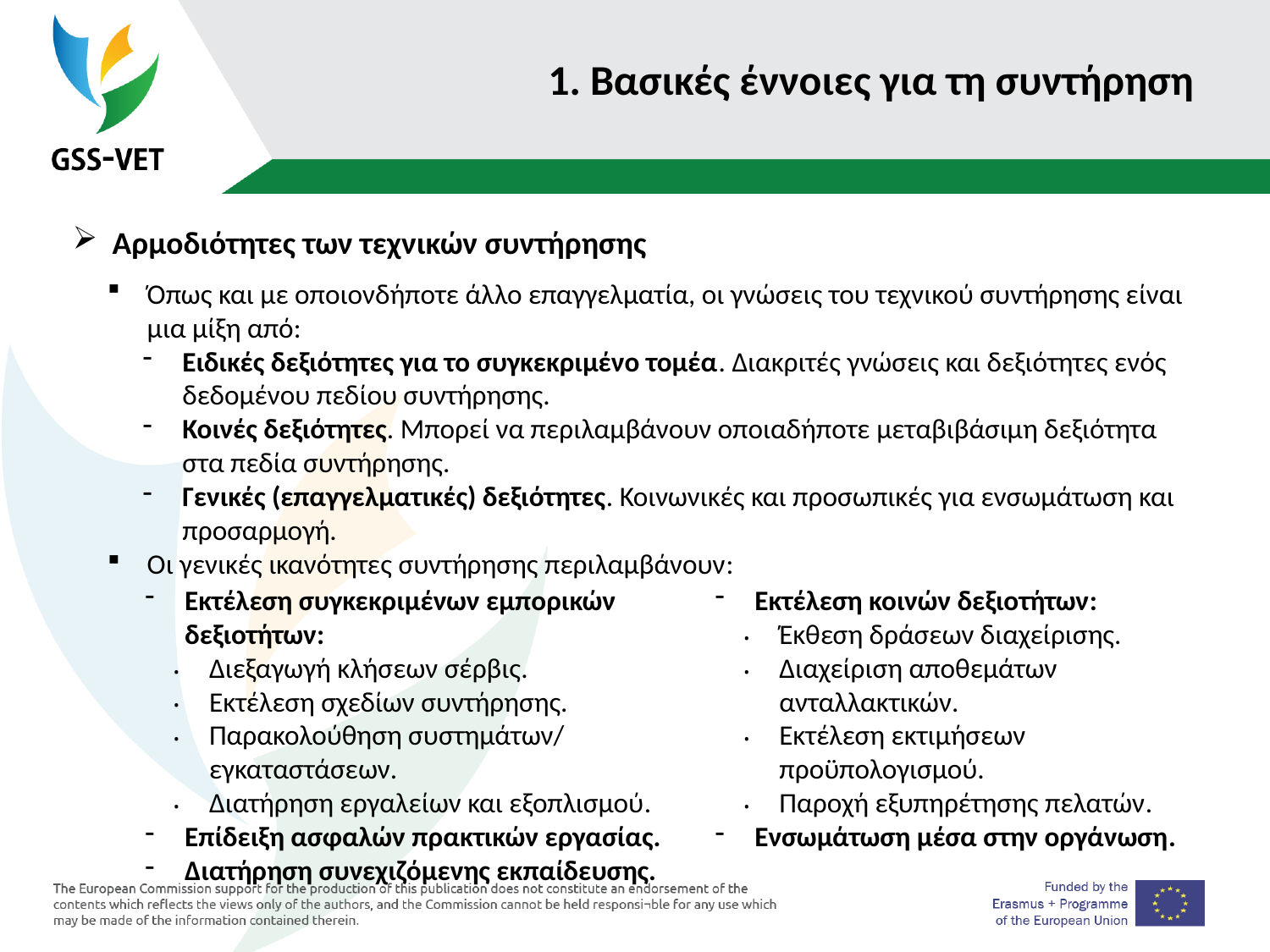

# 1. Βασικές έννοιες για τη συντήρηση
Αρμοδιότητες των τεχνικών συντήρησης
Όπως και με οποιονδήποτε άλλο επαγγελματία, οι γνώσεις του τεχνικού συντήρησης είναι μια μίξη από:
Ειδικές δεξιότητες για το συγκεκριμένο τομέα. Διακριτές γνώσεις και δεξιότητες ενός δεδομένου πεδίου συντήρησης.
Κοινές δεξιότητες. Μπορεί να περιλαμβάνουν οποιαδήποτε μεταβιβάσιμη δεξιότητα στα πεδία συντήρησης.
Γενικές (επαγγελματικές) δεξιότητες. Κοινωνικές και προσωπικές για ενσωμάτωση και προσαρμογή.
Οι γενικές ικανότητες συντήρησης περιλαμβάνουν:
Εκτέλεση συγκεκριμένων εμπορικών δεξιοτήτων:
Διεξαγωγή κλήσεων σέρβις.
Εκτέλεση σχεδίων συντήρησης.
Παρακολούθηση συστημάτων/ εγκαταστάσεων.
Διατήρηση εργαλείων και εξοπλισμού.
Επίδειξη ασφαλών πρακτικών εργασίας.
Διατήρηση συνεχιζόμενης εκπαίδευσης.
Εκτέλεση κοινών δεξιοτήτων:
Έκθεση δράσεων διαχείρισης.
Διαχείριση αποθεμάτων ανταλλακτικών.
Εκτέλεση εκτιμήσεων προϋπολογισμού.
Παροχή εξυπηρέτησης πελατών.
Ενσωμάτωση μέσα στην οργάνωση.